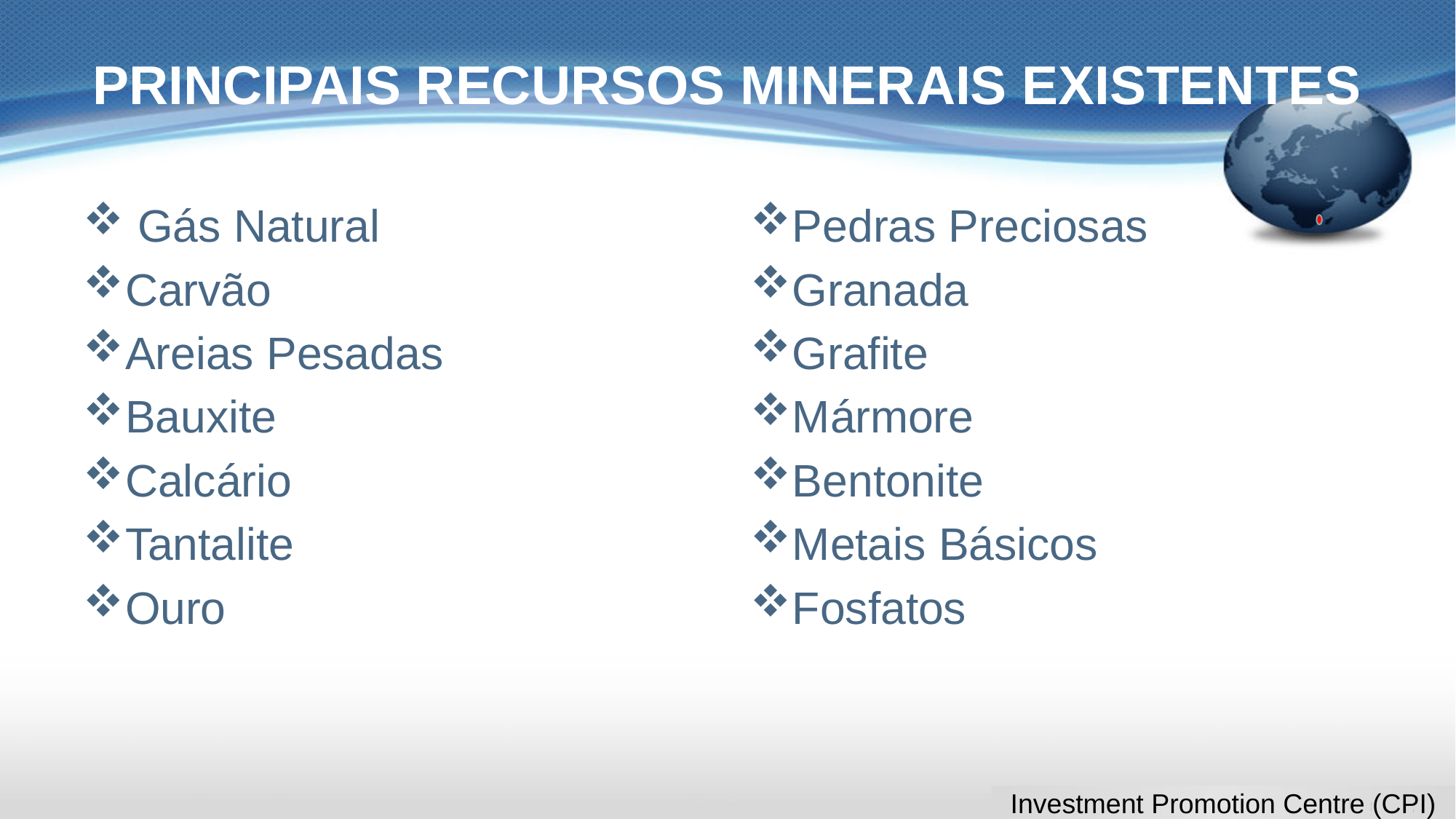

# PRINCIPAIS RECURSOS MINERAIS EXISTENTES
 Gás Natural
Carvão
Areias Pesadas
Bauxite
Calcário
Tantalite
Ouro

Pedras Preciosas
Granada
Grafite
Mármore
Bentonite
Metais Básicos
Fosfatos